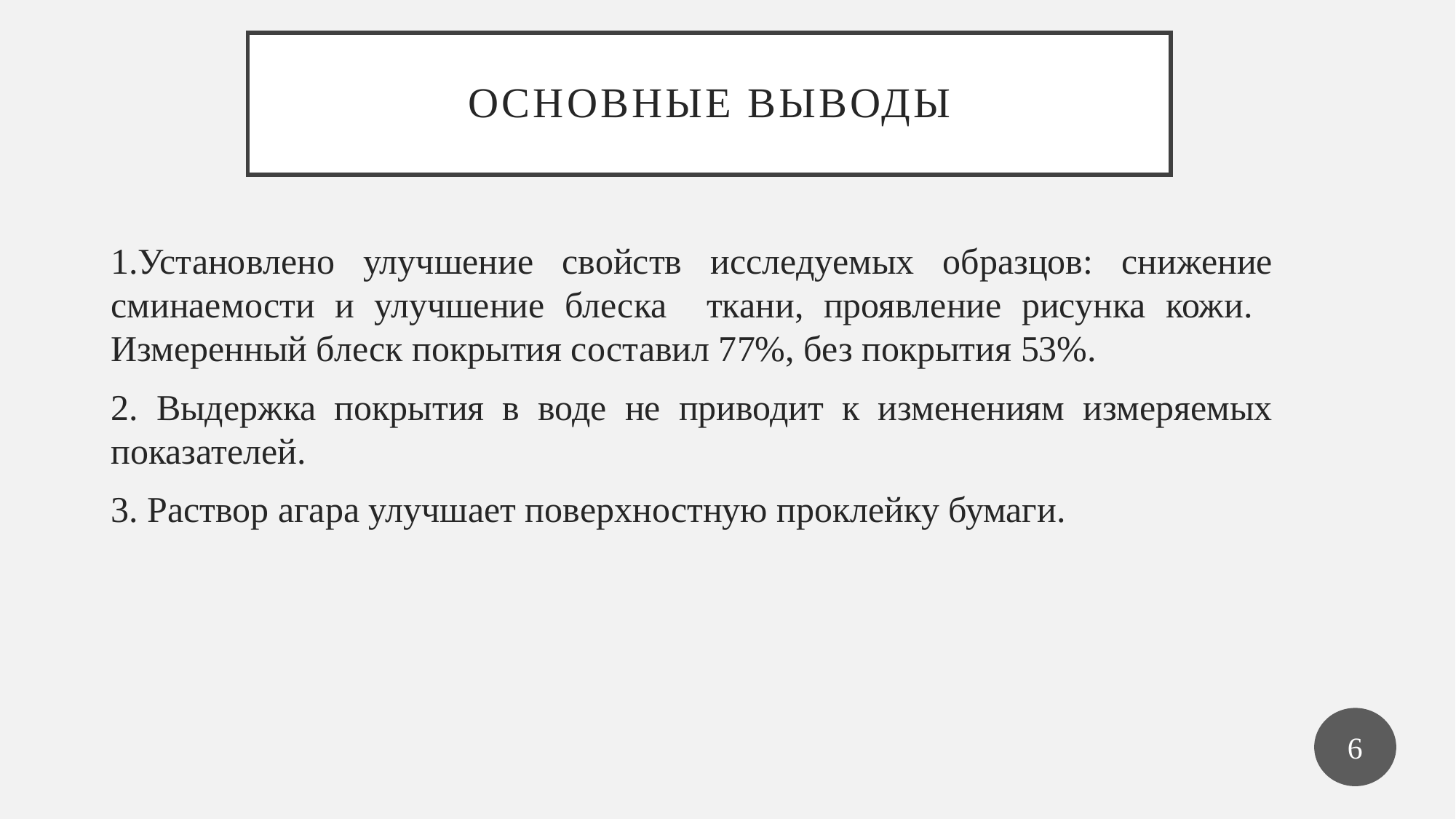

# Основные выводы
1.Установлено улучшение свойств исследуемых образцов: снижение сминаемости и улучшение блеска  ткани, проявление рисунка кожи.  Измеренный блеск покрытия составил 77%, без покрытия 53%.
2. Выдержка покрытия в воде не приводит к изменениям измеряемых показателей.
3. Раствор агара улучшает поверхностную проклейку бумаги.

6